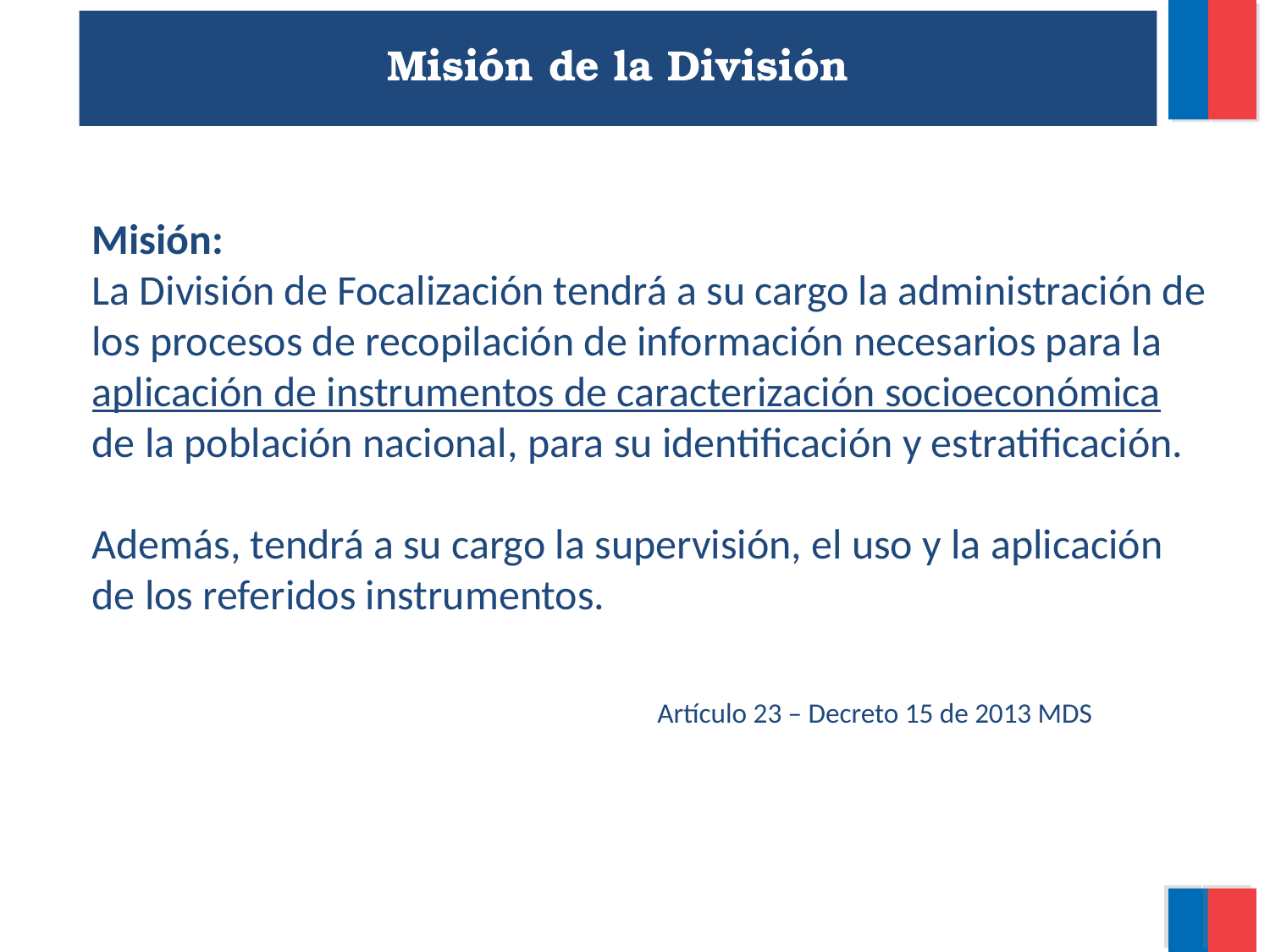

Misión de la División
Misión:
La División de Focalización tendrá a su cargo la administración de los procesos de recopilación de información necesarios para la aplicación de instrumentos de caracterización socioeconómica de la población nacional, para su identificación y estratificación.

Además, tendrá a su cargo la supervisión, el uso y la aplicación de los referidos instrumentos.
Artículo 23 – Decreto 15 de 2013 MDS